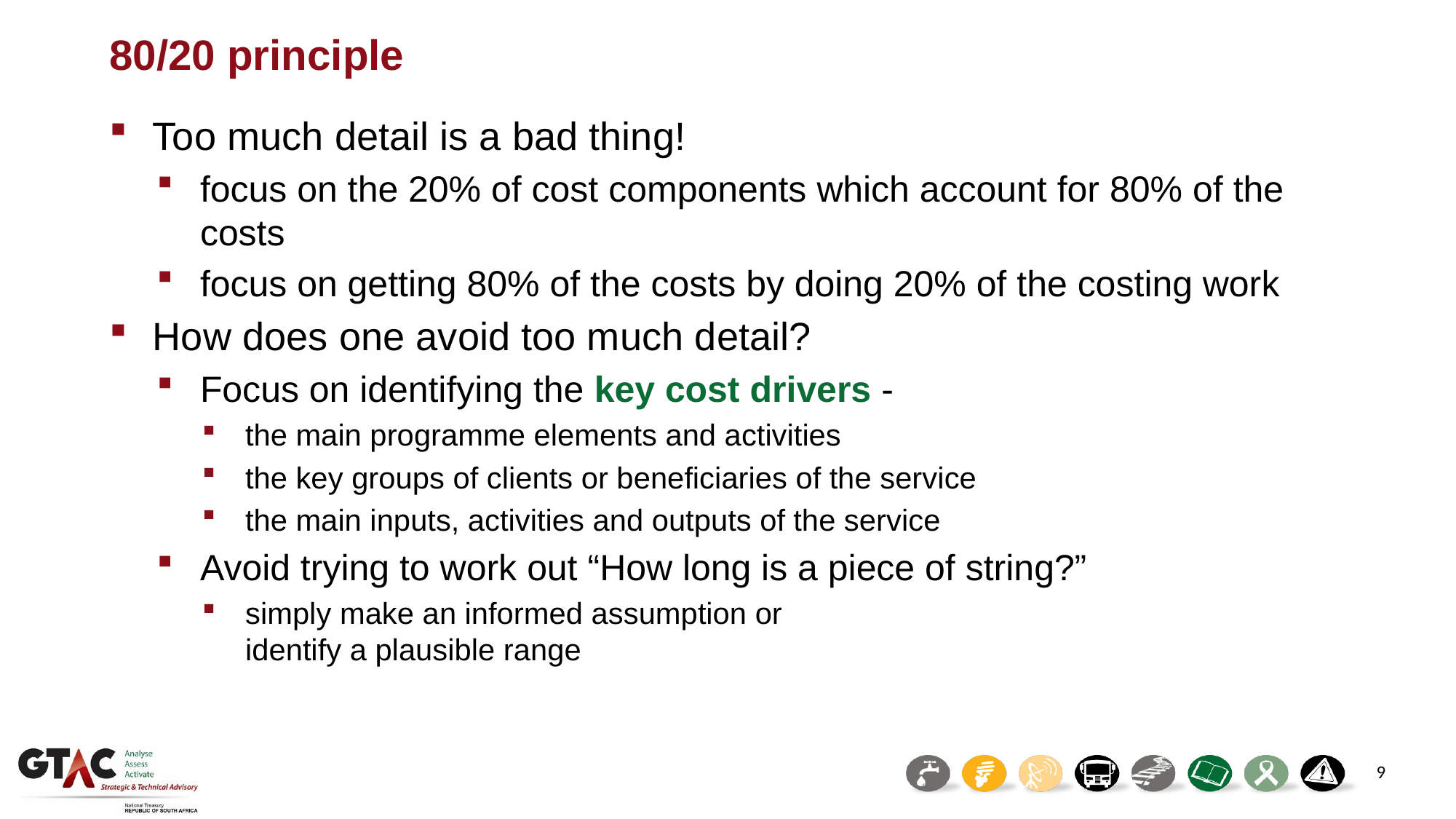

# 80/20 principle
Too much detail is a bad thing!
focus on the 20% of cost components which account for 80% of the costs
focus on getting 80% of the costs by doing 20% of the costing work
How does one avoid too much detail?
Focus on identifying the key cost drivers -
the main programme elements and activities
the key groups of clients or beneficiaries of the service
the main inputs, activities and outputs of the service
Avoid trying to work out “How long is a piece of string?”
simply make an informed assumption or
identify a plausible range

9